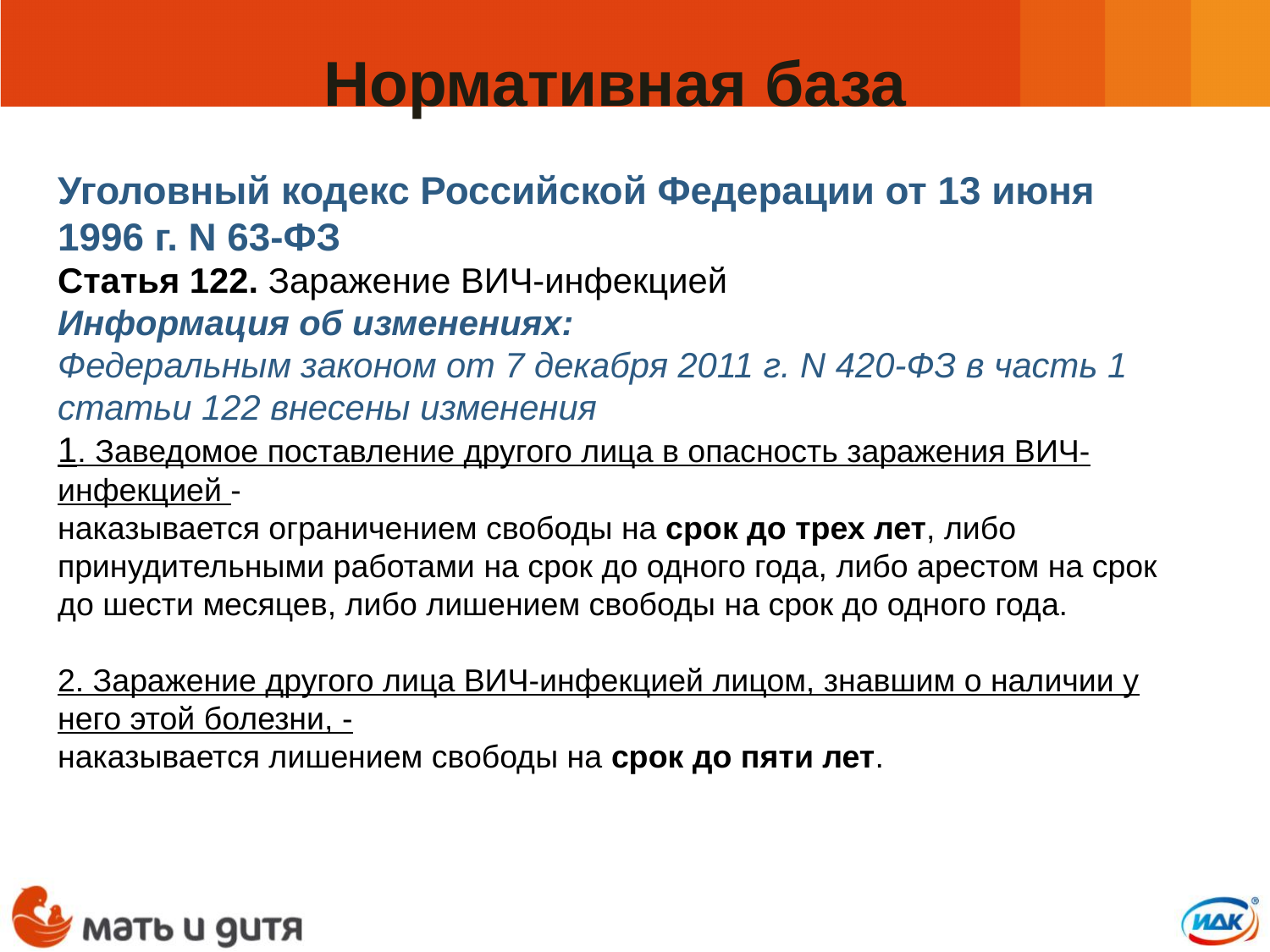

Нормативная база

Уголовный кодекс Российской Федерации от 13 июня 1996 г. N 63-ФЗ
Статья 122. Заражение ВИЧ-инфекцией
Информация об изменениях:
Федеральным законом от 7 декабря 2011 г. N 420-ФЗ в часть 1 статьи 122 внесены изменения
1. Заведомое поставление другого лица в опасность заражения ВИЧ-инфекцией -
наказывается ограничением свободы на срок до трех лет, либо принудительными работами на срок до одного года, либо арестом на срок до шести месяцев, либо лишением свободы на срок до одного года.

2. Заражение другого лица ВИЧ-инфекцией лицом, знавшим о наличии у него этой болезни, -
наказывается лишением свободы на срок до пяти лет.